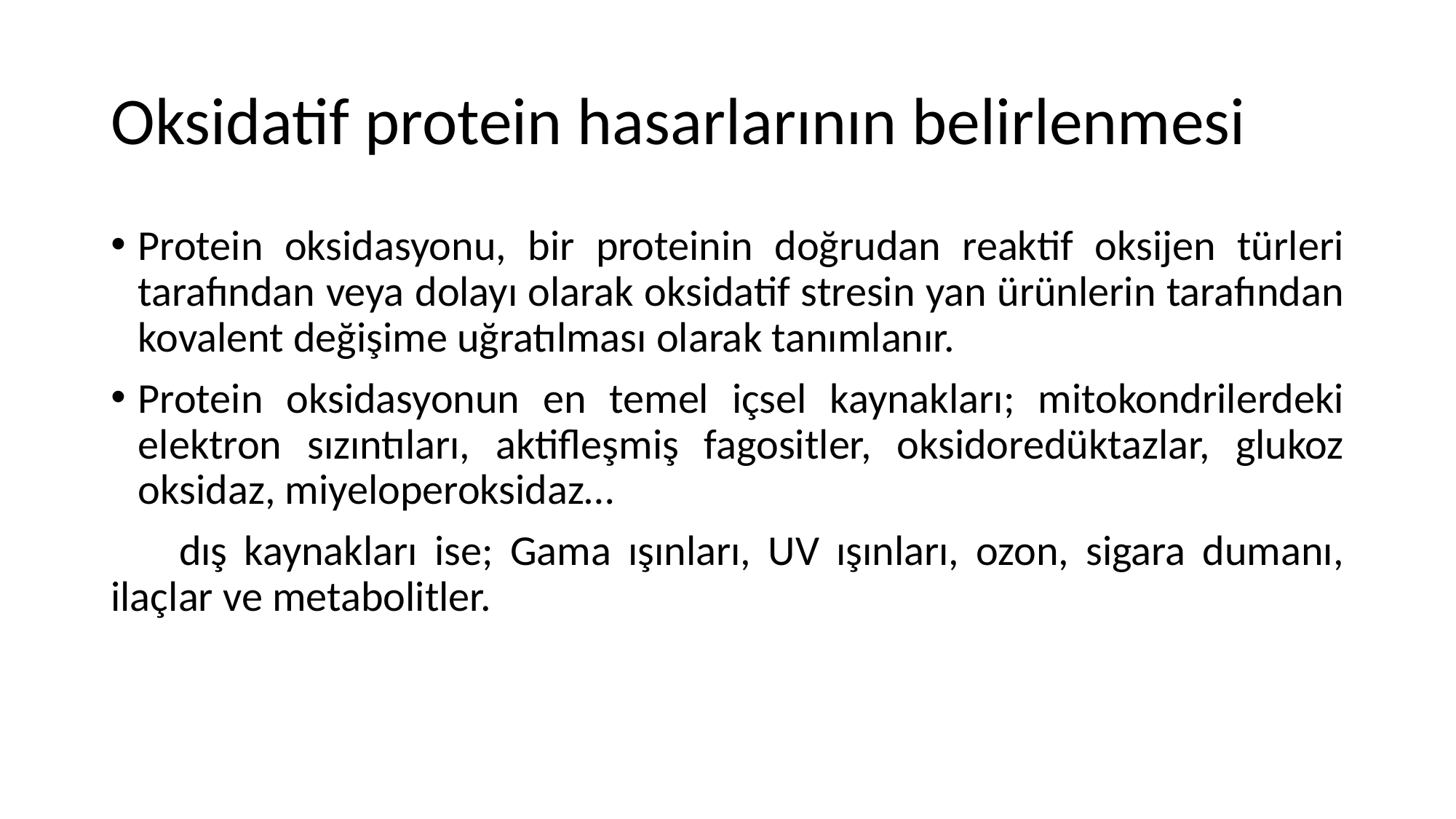

# Oksidatif protein hasarlarının belirlenmesi
Protein oksidasyonu, bir proteinin doğrudan reaktif oksijen türleri tarafından veya dolayı olarak oksidatif stresin yan ürünlerin tarafından kovalent değişime uğratılması olarak tanımlanır.
Protein oksidasyonun en temel içsel kaynakları; mitokondrilerdeki elektron sızıntıları, aktifleşmiş fagositler, oksidoredüktazlar, glukoz oksidaz, miyeloperoksidaz…
    dış kaynakları ise; Gama ışınları, UV ışınları, ozon, sigara dumanı, ilaçlar ve metabolitler.